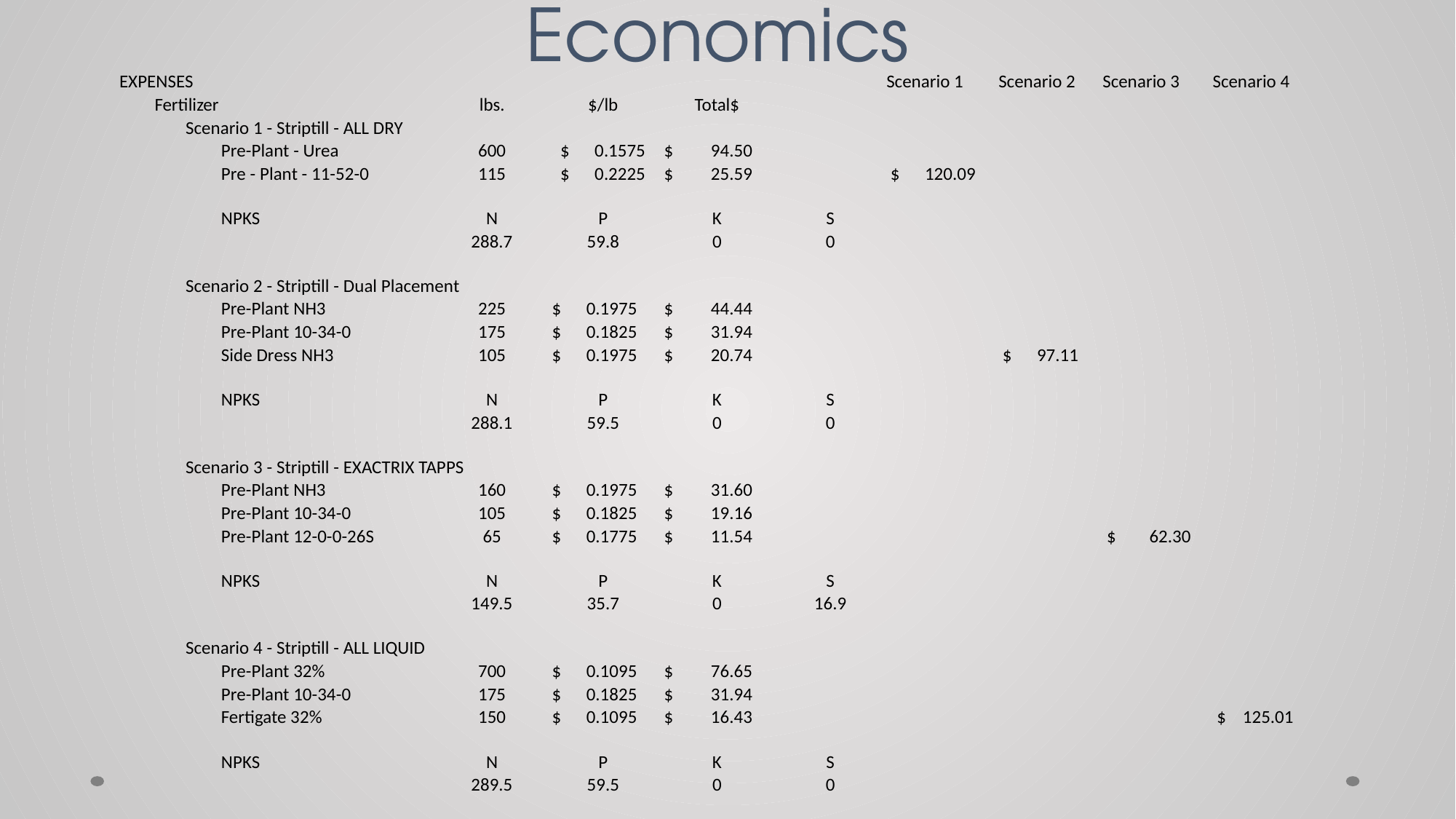

# Economics
| EXPENSES |  |  |  |  |  |  |  | Scenario 1 | Scenario 2 | Scenario 3 | Scenario 4 |
| --- | --- | --- | --- | --- | --- | --- | --- | --- | --- | --- | --- |
|  | Fertilizer |  |  | lbs. | $/lb | Total$ |  |  |  |  |  |
|  |  | Scenario 1 - Striptill - ALL DRY |  |  |  |  |  |  |  |  |  |
|  |  |  | Pre-Plant - Urea | 600 | $ 0.1575 | $ 94.50 |  |  |  |  |  |
|  |  |  | Pre - Plant - 11-52-0 | 115 | $ 0.2225 | $ 25.59 |  | $ 120.09 |  |  |  |
|  |  |  |  |  |  |  |  |  |  |  |  |
|  |  |  | NPKS | N | P | K | S |  |  |  |  |
|  |  |  |  | 288.7 | 59.8 | 0 | 0 |  |  |  |  |
|  |  |  |  |  |  |  |  |  |  |  |  |
|  |  | Scenario 2 - Striptill - Dual Placement |  |  |  |  |  |  |  |  |  |
|  |  |  | Pre-Plant NH3 | 225 | $ 0.1975 | $ 44.44 |  |  |  |  |  |
|  |  |  | Pre-Plant 10-34-0 | 175 | $ 0.1825 | $ 31.94 |  |  |  |  |  |
|  |  |  | Side Dress NH3 | 105 | $ 0.1975 | $ 20.74 |  |  | $ 97.11 |  |  |
|  |  |  |  |  |  |  |  |  |  |  |  |
|  |  |  | NPKS | N | P | K | S |  |  |  |  |
|  |  |  |  | 288.1 | 59.5 | 0 | 0 |  |  |  |  |
|  |  |  |  |  |  |  |  |  |  |  |  |
|  |  | Scenario 3 - Striptill - EXACTRIX TAPPS |  |  |  |  |  |  |  |  |  |
|  |  |  | Pre-Plant NH3 | 160 | $ 0.1975 | $ 31.60 |  |  |  |  |  |
|  |  |  | Pre-Plant 10-34-0 | 105 | $ 0.1825 | $ 19.16 |  |  |  |  |  |
|  |  |  | Pre-Plant 12-0-0-26S | 65 | $ 0.1775 | $ 11.54 |  |  |  | $ 62.30 |  |
|  |  |  |  |  |  |  |  |  |  |  |  |
|  |  |  | NPKS | N | P | K | S |  |  |  |  |
|  |  |  |  | 149.5 | 35.7 | 0 | 16.9 |  |  |  |  |
|  |  |  |  |  |  |  |  |  |  |  |  |
|  |  | Scenario 4 - Striptill - ALL LIQUID |  |  |  |  |  |  |  |  |  |
|  |  |  | Pre-Plant 32% | 700 | $ 0.1095 | $ 76.65 |  |  |  |  |  |
|  |  |  | Pre-Plant 10-34-0 | 175 | $ 0.1825 | $ 31.94 |  |  |  |  |  |
|  |  |  | Fertigate 32% | 150 | $ 0.1095 | $ 16.43 |  |  |  |  | $ 125.01 |
|  |  |  |  |  |  |  |  |  |  |  |  |
|  |  |  | NPKS | N | P | K | S |  |  |  |  |
|  |  |  |  | 289.5 | 59.5 | 0 | 0 |  |  |  |  |